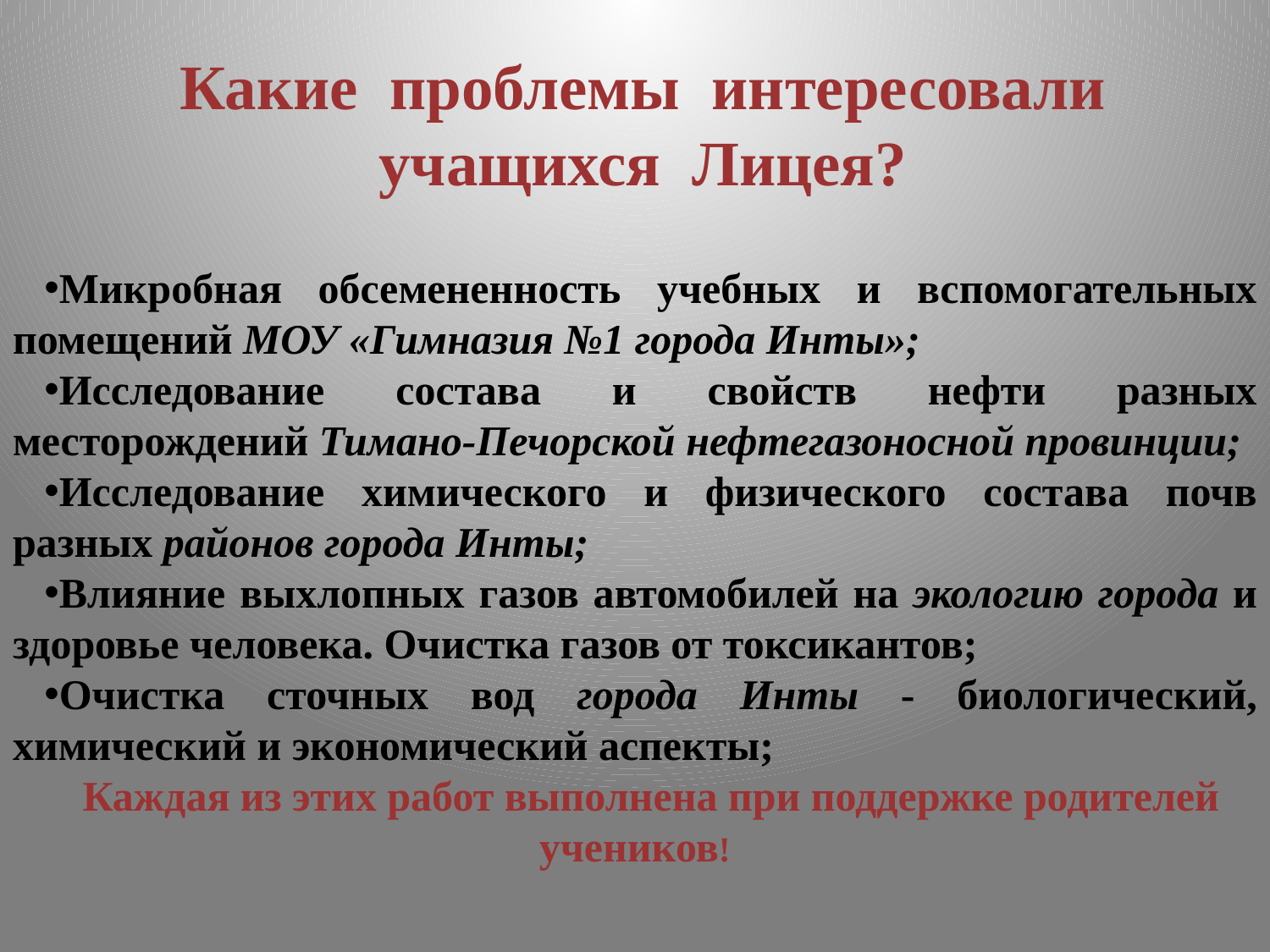

Какие  проблемы  интересовали учащихся  Лицея?

Микробная обсемененность учебных и вспомогательных помещений МОУ «Гимназия №1 города Инты»;
Исследование состава и свойств нефти разных месторождений Тимано-Печорской нефтегазоносной провинции;
Исследование химического и физического состава почв разных районов города Инты;
Влияние выхлопных газов автомобилей на экологию города и здоровье человека. Очистка газов от токсикантов;
Очистка сточных вод города Инты - биологический, химический и экономический аспекты;
Каждая из этих работ выполнена при поддержке родителей учеников!